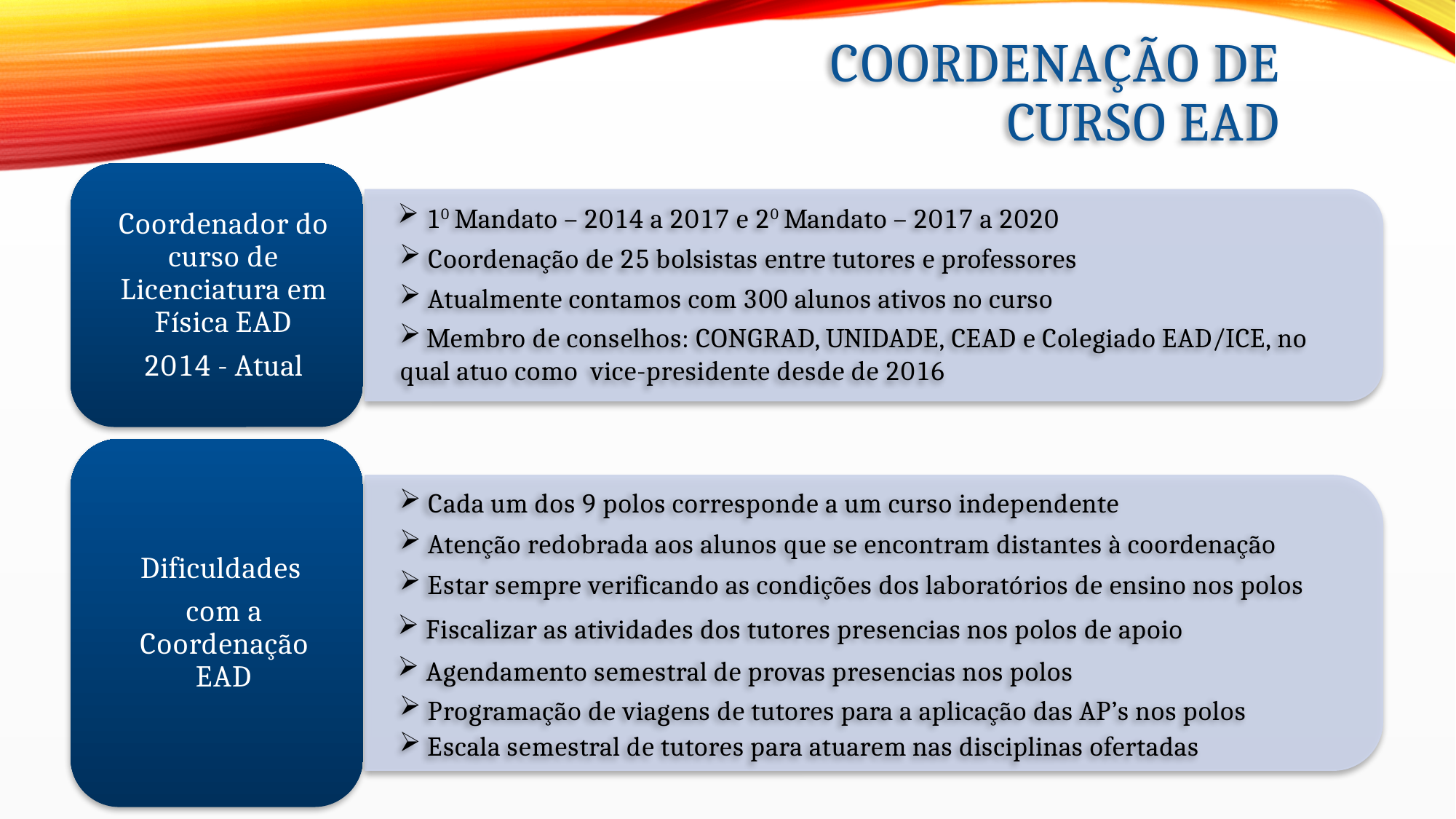

Coordenação de
curso ead

Coordenador do curso de Licenciatura em Física EAD
2014 - Atual
 10 Mandato – 2014 a 2017 e 20 Mandato – 2017 a 2020
 Coordenação de 25 bolsistas entre tutores e professores
 Atualmente contamos com 300 alunos ativos no curso
 Membro de conselhos: CONGRAD, UNIDADE, CEAD e Colegiado EAD/ICE, no qual atuo como  vice-presidente desde de 2016

Dificuldades
com a Coordenação EAD
 Cada um dos 9 polos corresponde a um curso independente
 Atenção redobrada aos alunos que se encontram distantes à coordenação
 Estar sempre verificando as condições dos laboratórios de ensino nos polos
 Fiscalizar as atividades dos tutores presencias nos polos de apoio
 Agendamento semestral de provas presencias nos polos
 Programação de viagens de tutores para a aplicação das AP’s nos polos
 Escala semestral de tutores para atuarem nas disciplinas ofertadas